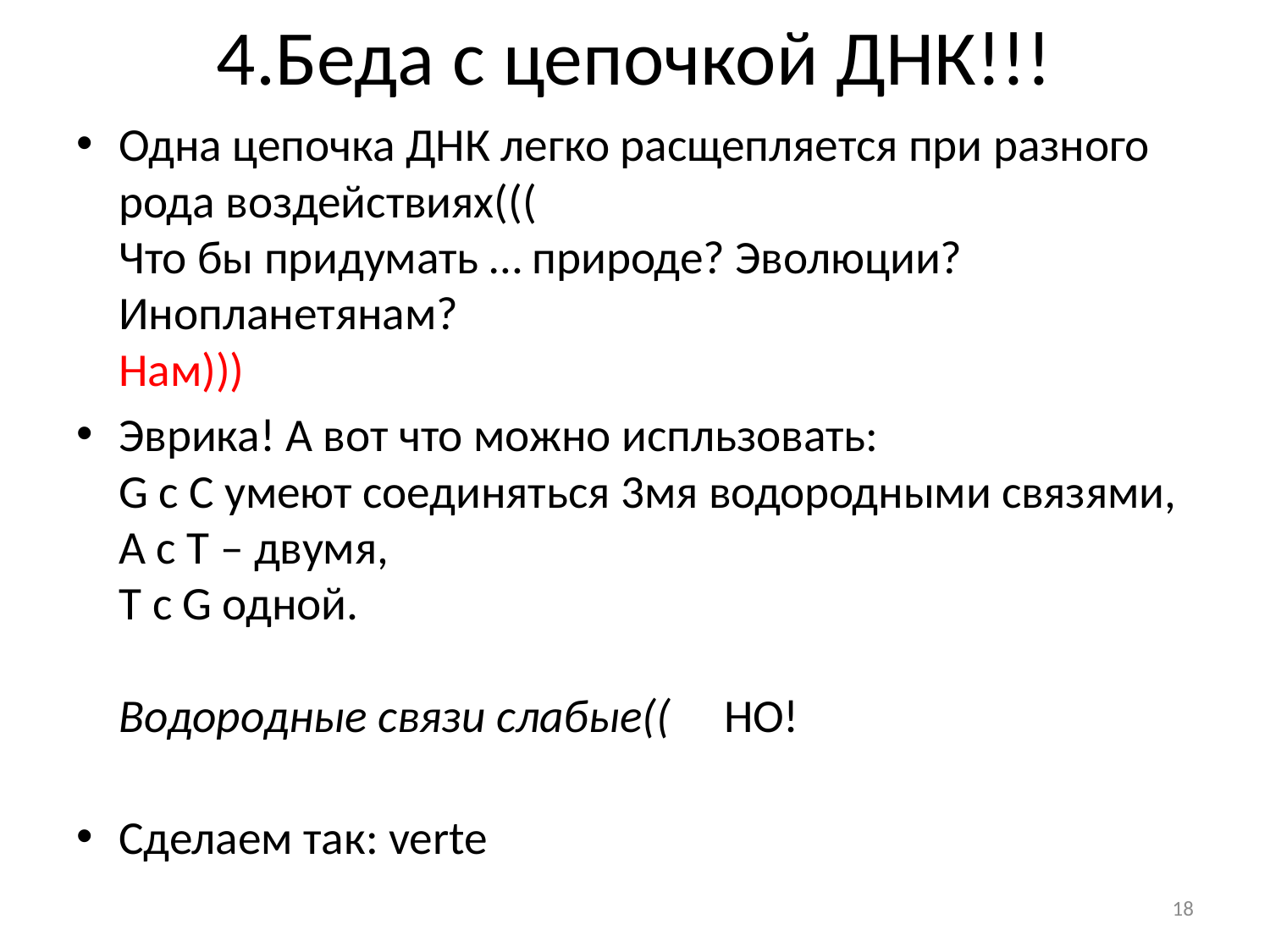

# 4.Беда с цепочкой ДНК!!!
Одна цепочка ДНК легко расщепляется при разного рода воздействиях(((
Что бы придумать … природе? Эволюции? Инопланетянам?
Нам)))
Эврика! А вот что можно испльзовать:
G c C умеют соединяться 3мя водородными связями,
A c T – двумя,
T с G одной.
Водородные связи слабые((     НО!
Сделаем так: verte
18